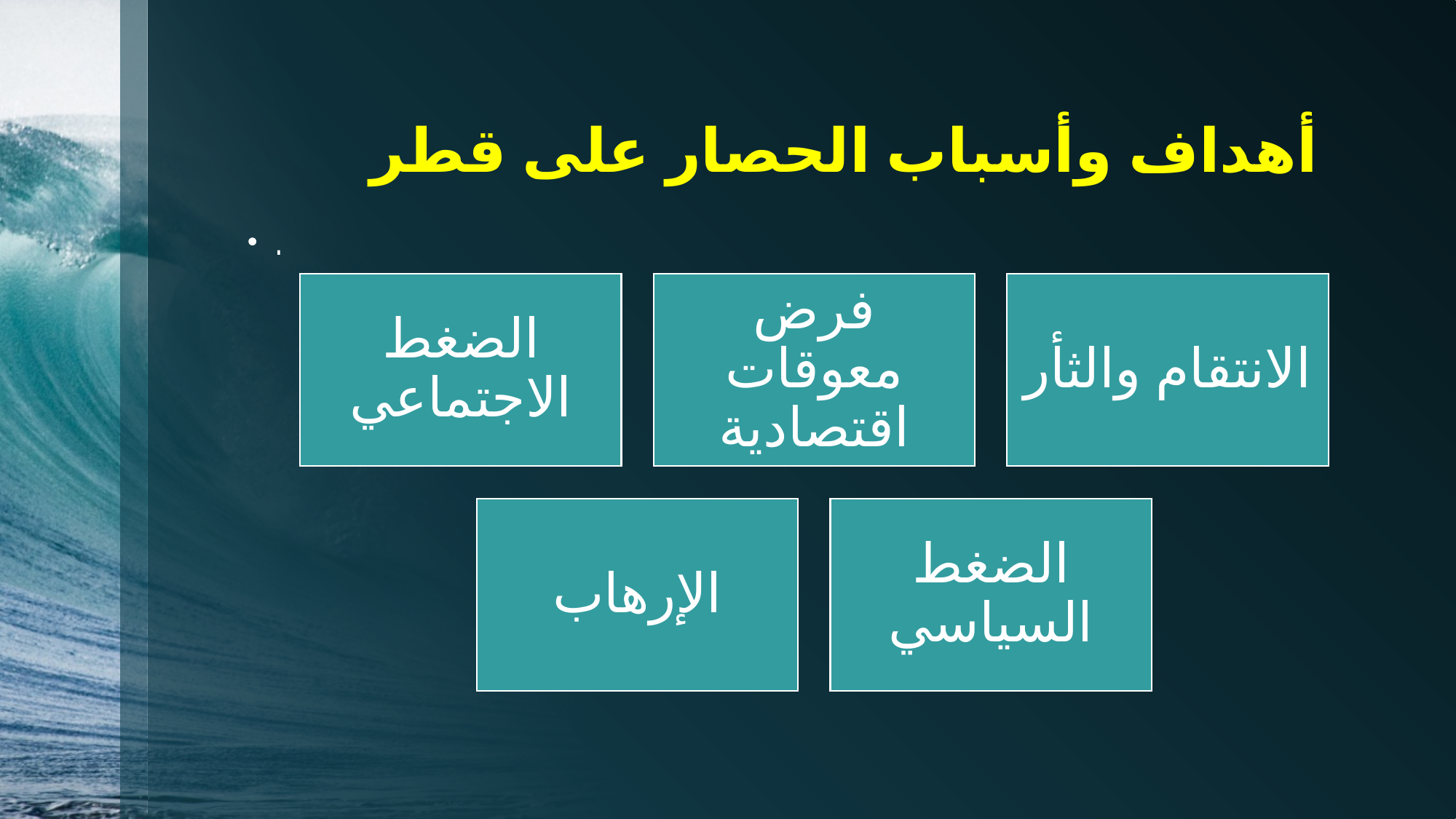

# أهداف وأسباب الحصار على قطر
.
الضغط الاجتماعي
فرض معوقات اقتصادية
الانتقام والثأر
الإرهاب
الضغط السياسي